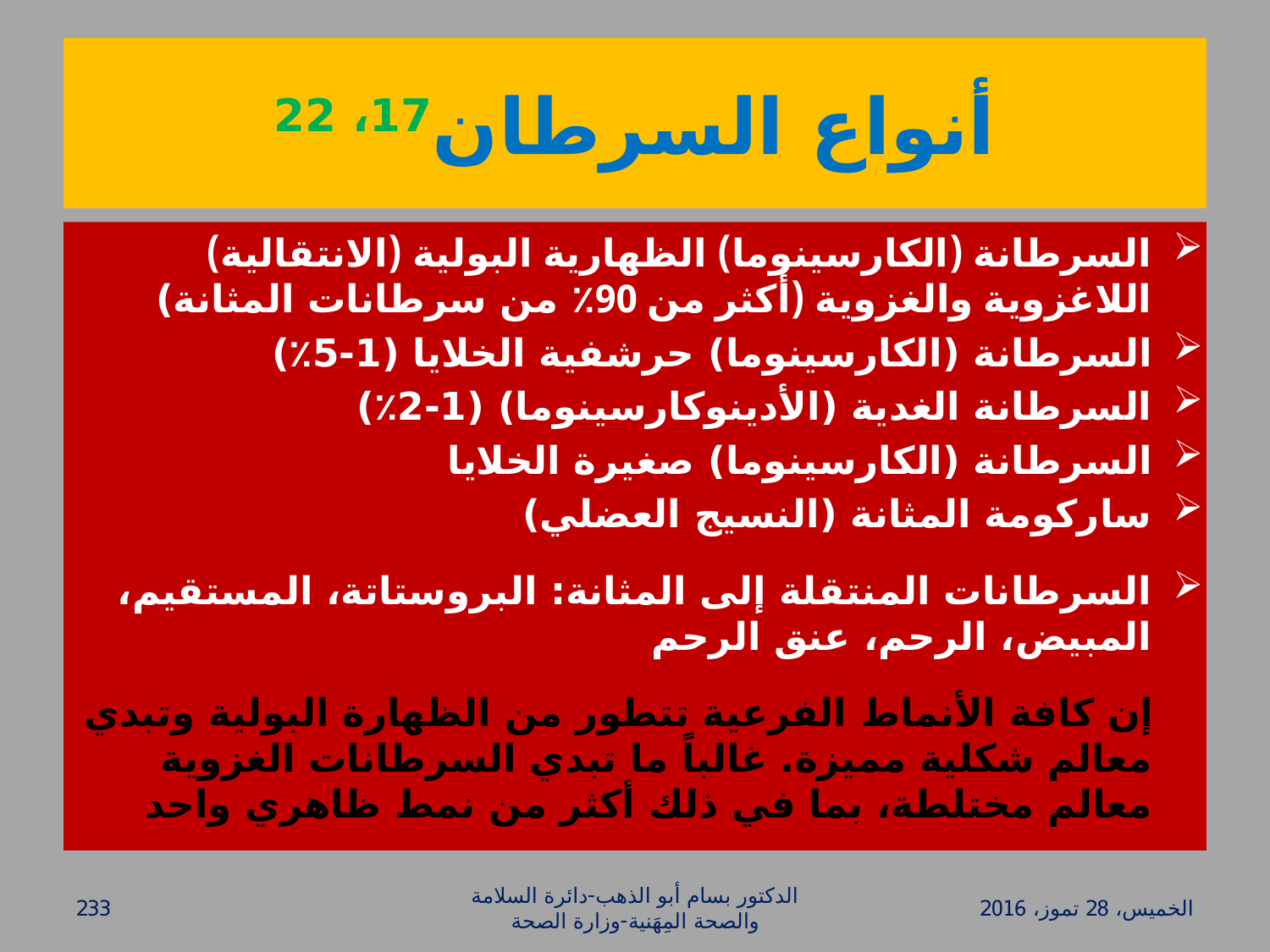

# أنواع السرطان17، 22
السرطانة (الكارسينوما) الظهارية البولية (الانتقالية) اللاغزوية والغزوية (أكثر من 90٪ من سرطانات المثانة)
السرطانة (الكارسينوما) حرشفية الخلايا (1-5٪)
السرطانة الغدية (الأدينوكارسينوما) (1-2٪)
السرطانة (الكارسينوما) صغيرة الخلايا
ساركومة المثانة (النسيج العضلي)

السرطانات المنتقلة إلى المثانة: البروستاتة، المستقيم، المبيض، الرحم، عنق الرحم

   إن كافة الأنماط الفرعية تتطور من الظهارة البولية وتبدي معالم شكلية مميزة. غالباً ما تبدي السرطانات الغزوية معالم مختلطة، بما في ذلك أكثر من نمط ظاهري واحد
233
الدكتور بسام أبو الذهب-دائرة السلامة والصحة المِهَنية-وزارة الصحة
الخميس، 28 تموز، 2016